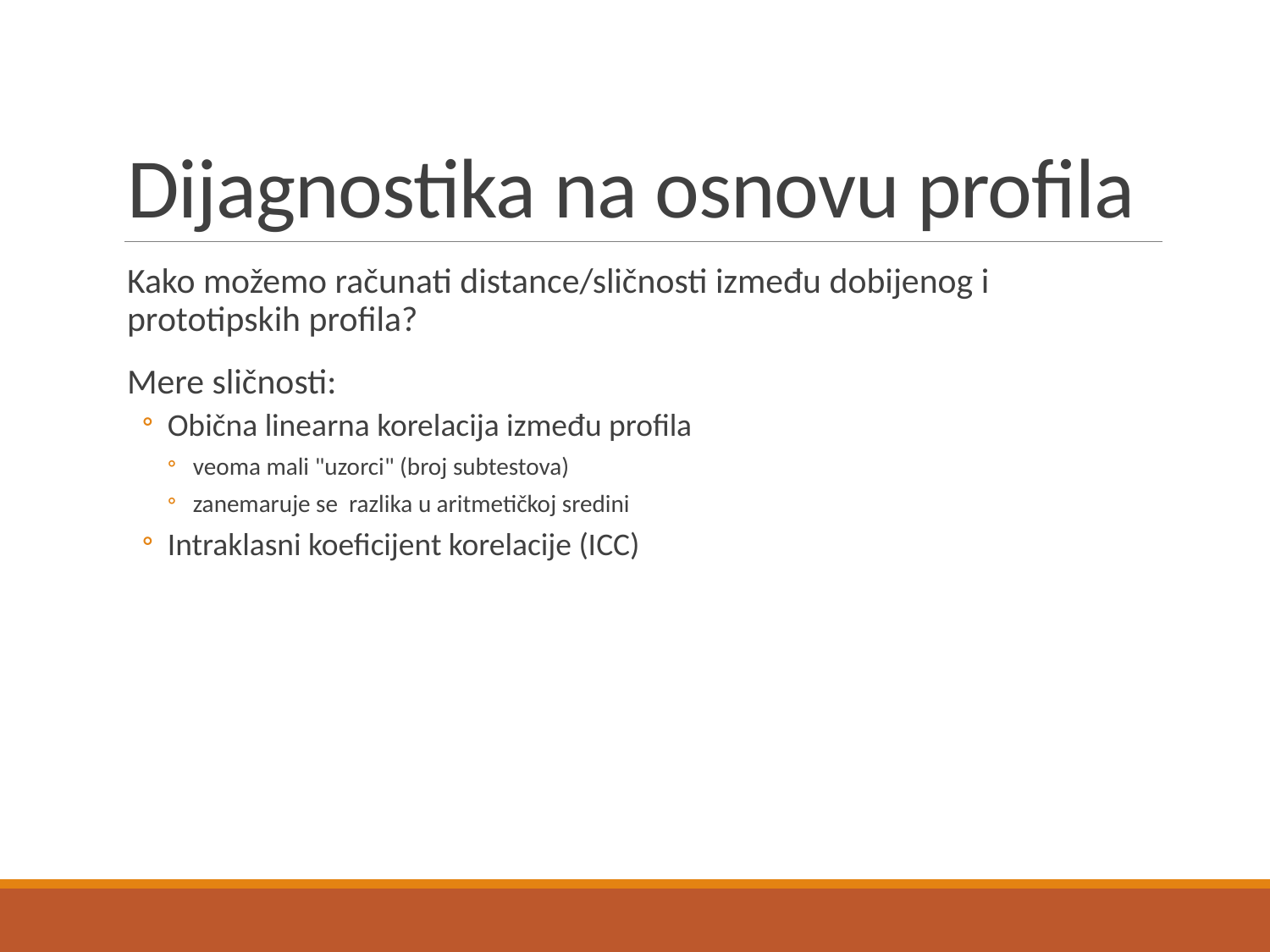

# Dijagnostika na osnovu profila
Kako možemo računati distance/sličnosti između dobijenog i prototipskih profila?
Mere sličnosti:
Obična linearna korelacija između profila
veoma mali "uzorci" (broj subtestova)
zanemaruje se  razlika u aritmetičkoj sredini
Intraklasni koeficijent korelacije (ICC)